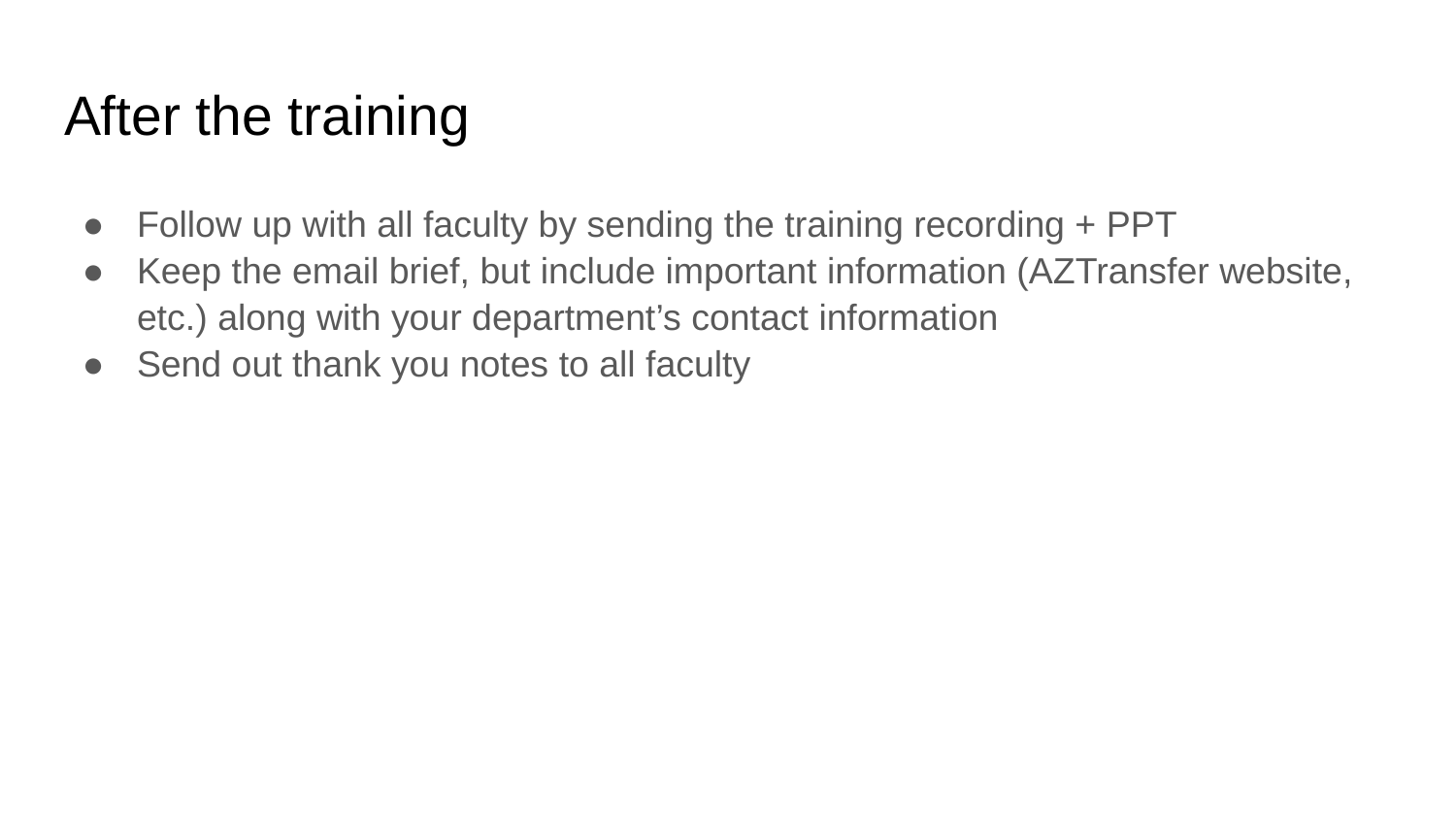

# After the training
Follow up with all faculty by sending the training recording + PPT
Keep the email brief, but include important information (AZTransfer website, etc.) along with your department’s contact information
Send out thank you notes to all faculty